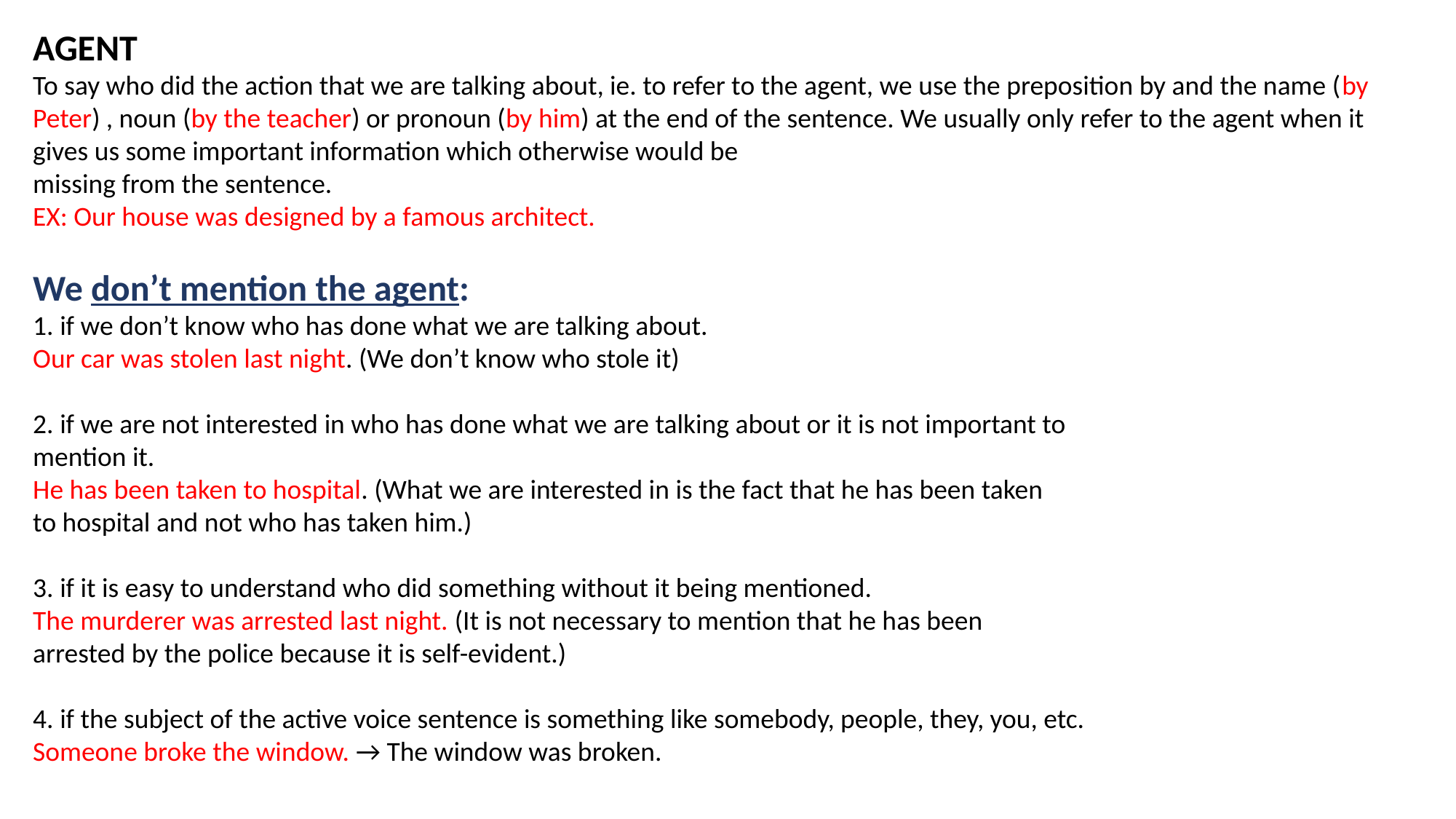

AGENT
To say who did the action that we are talking about, ie. to refer to the agent, we use the preposition by and the name (by Peter) , noun (by the teacher) or pronoun (by him) at the end of the sentence. We usually only refer to the agent when it gives us some important information which otherwise would be
missing from the sentence.
EX: Our house was designed by a famous architect.

We don’t mention the agent:
1. if we don’t know who has done what we are talking about.
Our car was stolen last night. (We don’t know who stole it)

2. if we are not interested in who has done what we are talking about or it is not important to
mention it.
He has been taken to hospital. (What we are interested in is the fact that he has been taken
to hospital and not who has taken him.)

3. if it is easy to understand who did something without it being mentioned.
The murderer was arrested last night. (It is not necessary to mention that he has been
arrested by the police because it is self-evident.)

4. if the subject of the active voice sentence is something like somebody, people, they, you, etc.
Someone broke the window. → The window was broken.